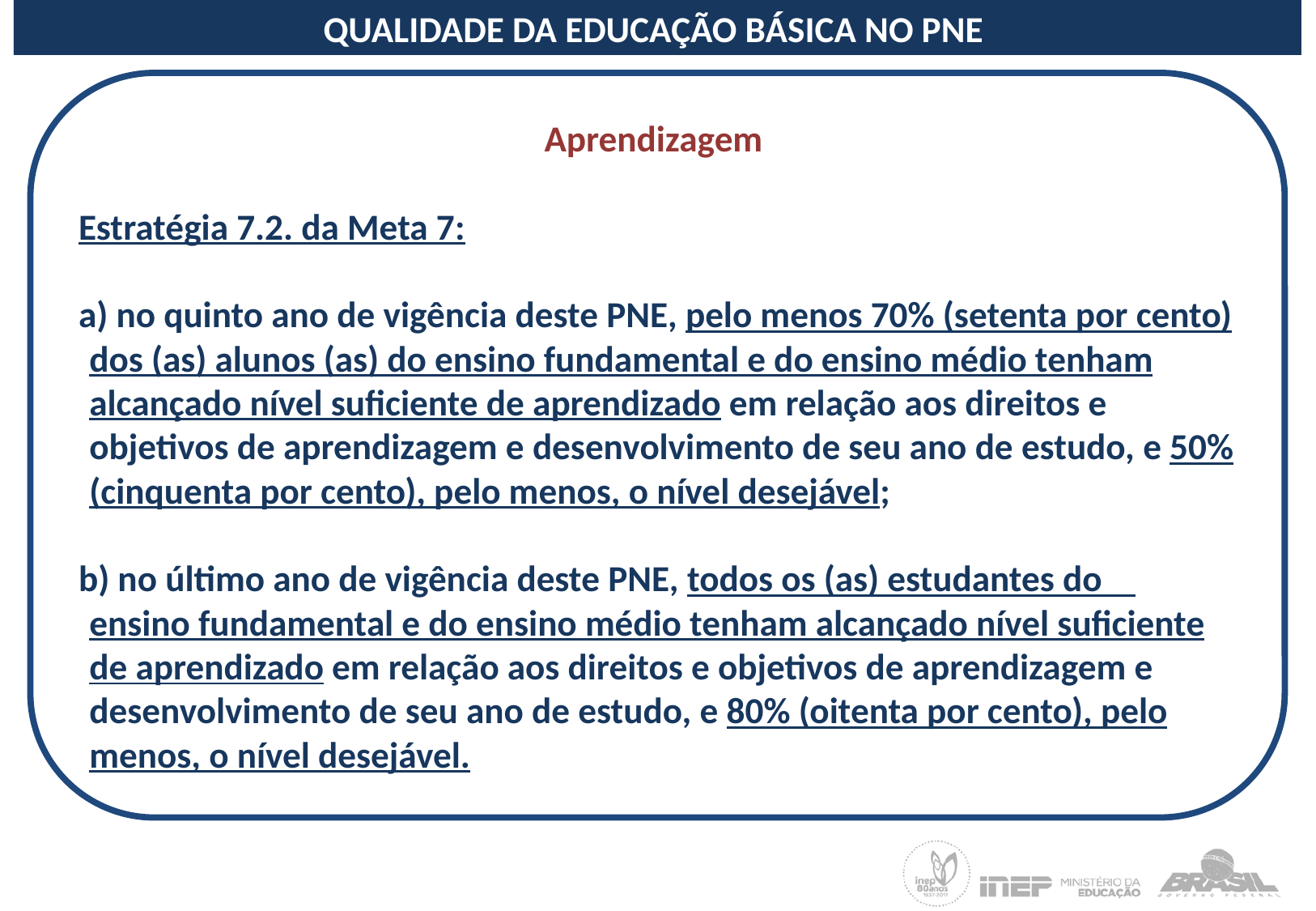

QUALIDADE DA EDUCAÇÃO BÁSICA NO PNE
Aprendizagem

Estratégia 7.2. da Meta 7:

 no quinto ano de vigência deste PNE, pelo menos 70% (setenta por cento) dos (as) alunos (as) do ensino fundamental e do ensino médio tenham alcançado nível suficiente de aprendizado em relação aos direitos e objetivos de aprendizagem e desenvolvimento de seu ano de estudo, e 50% (cinquenta por cento), pelo menos, o nível desejável;

b) no último ano de vigência deste PNE, todos os (as) estudantes do     ensino fundamental e do ensino médio tenham alcançado nível suficiente de aprendizado em relação aos direitos e objetivos de aprendizagem e desenvolvimento de seu ano de estudo, e 80% (oitenta por cento), pelo menos, o nível desejável.